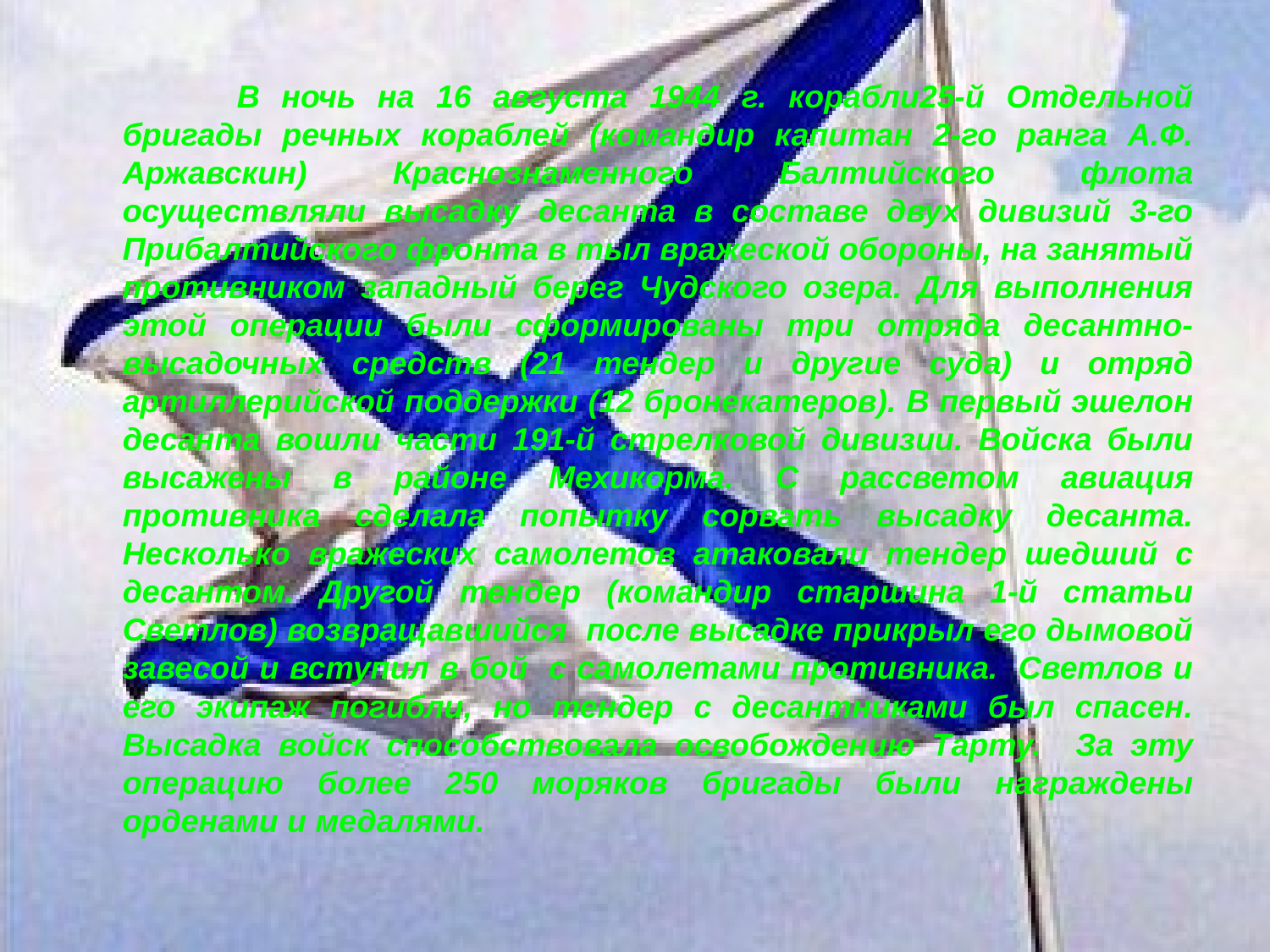

В ночь на 16 августа 1944 г. корабли25-й Отдельной бригады речных кораблей (командир капитан 2-го ранга А.Ф. Аржавскин) Краснознаменного Балтийского флота осуществляли высадку десанта в составе двух дивизий 3-го Прибалтийского фронта в тыл вражеской обороны, на занятый противником западный берег Чудского озера. Для выполнения этой операции были сформированы три отряда десантно-высадочных средств (21 тендер и другие суда) и отряд артиллерийской поддержки (12 бронекатеров). В первый эшелон десанта вошли части 191-й стрелковой дивизии. Войска были высажены в районе Мехикорма. С рассветом авиация противника сделала попытку сорвать высадку десанта. Несколько вражеских самолетов атаковали тендер шедший с десантом. Другой тендер (командир старшина 1-й статьи Светлов) возвращавшийся  после высадке прикрыл его дымовой завесой и вступил в бой  с самолетами противника.  Светлов и его экипаж погибли, но тендер с десантниками был спасен. Высадка войск способствовала освобождению Тарту.  За эту операцию более 250 моряков бригады были награждены орденами и медалями.